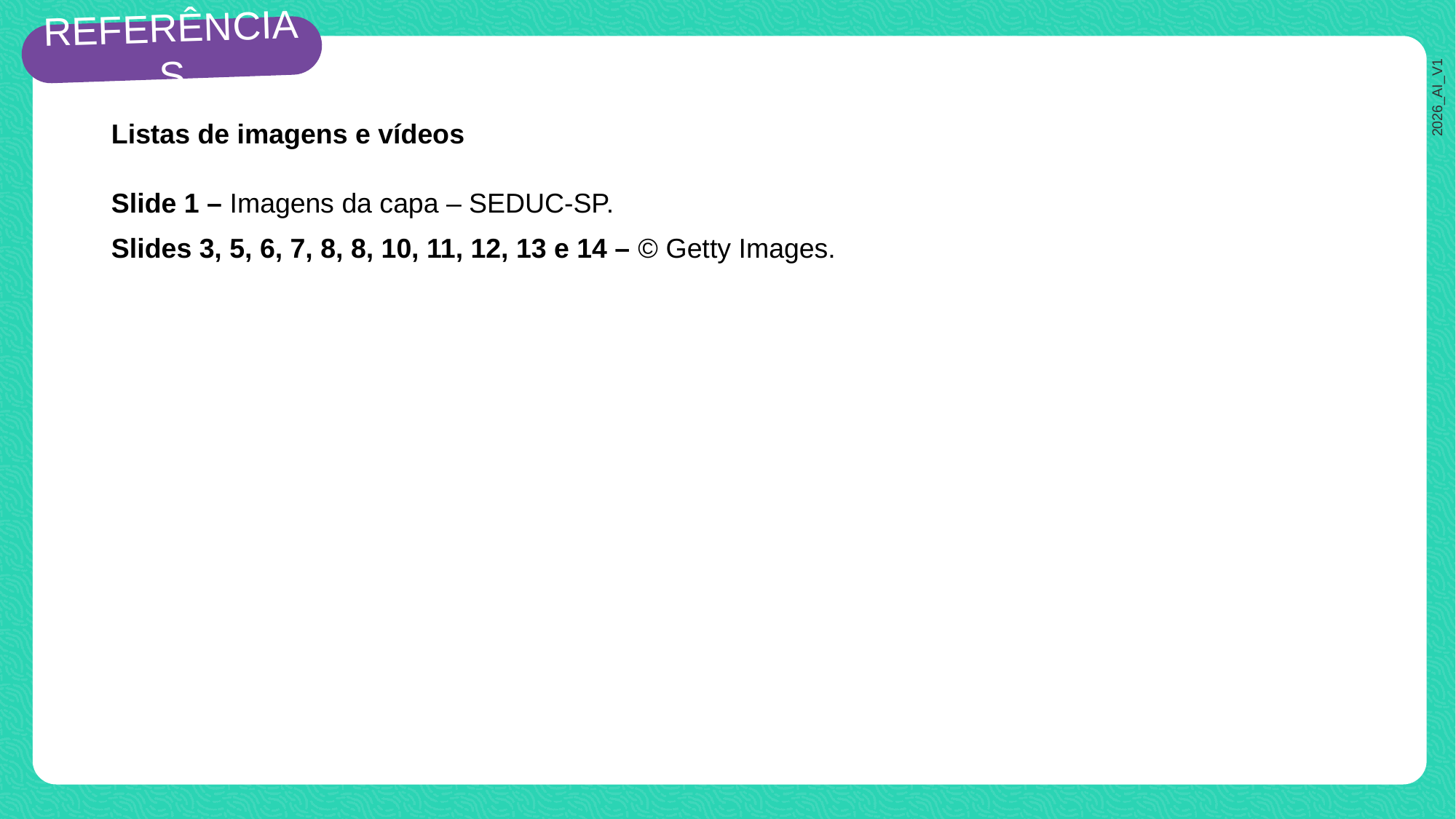

Listas de imagens e vídeos
Slide 1 – Imagens da capa – SEDUC-SP.
Slides 3, 5, 6, 7, 8, 8, 10, 11, 12, 13 e 14 – © Getty Images.